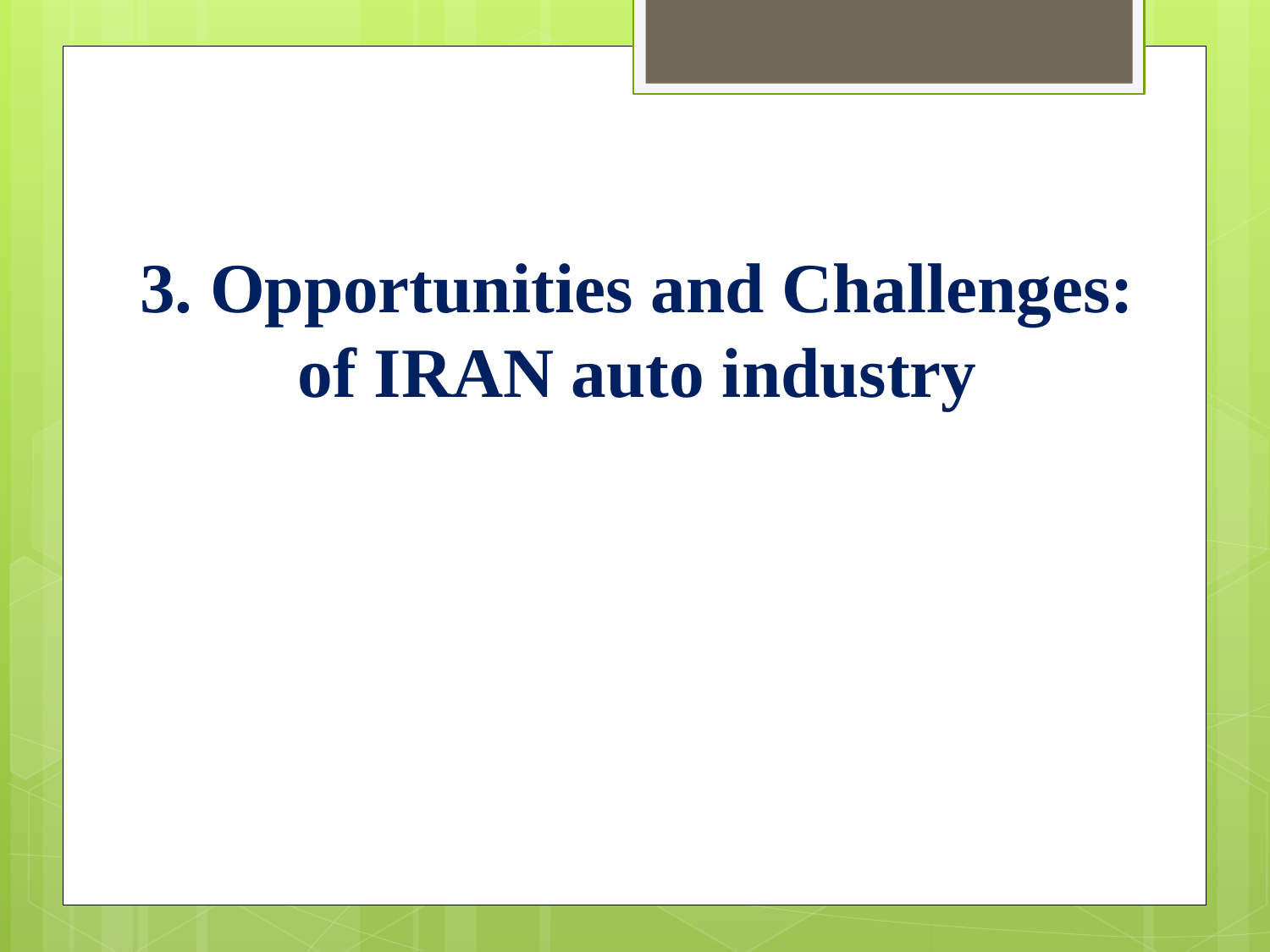

3. Opportunities and Challenges:
of IRAN auto industry